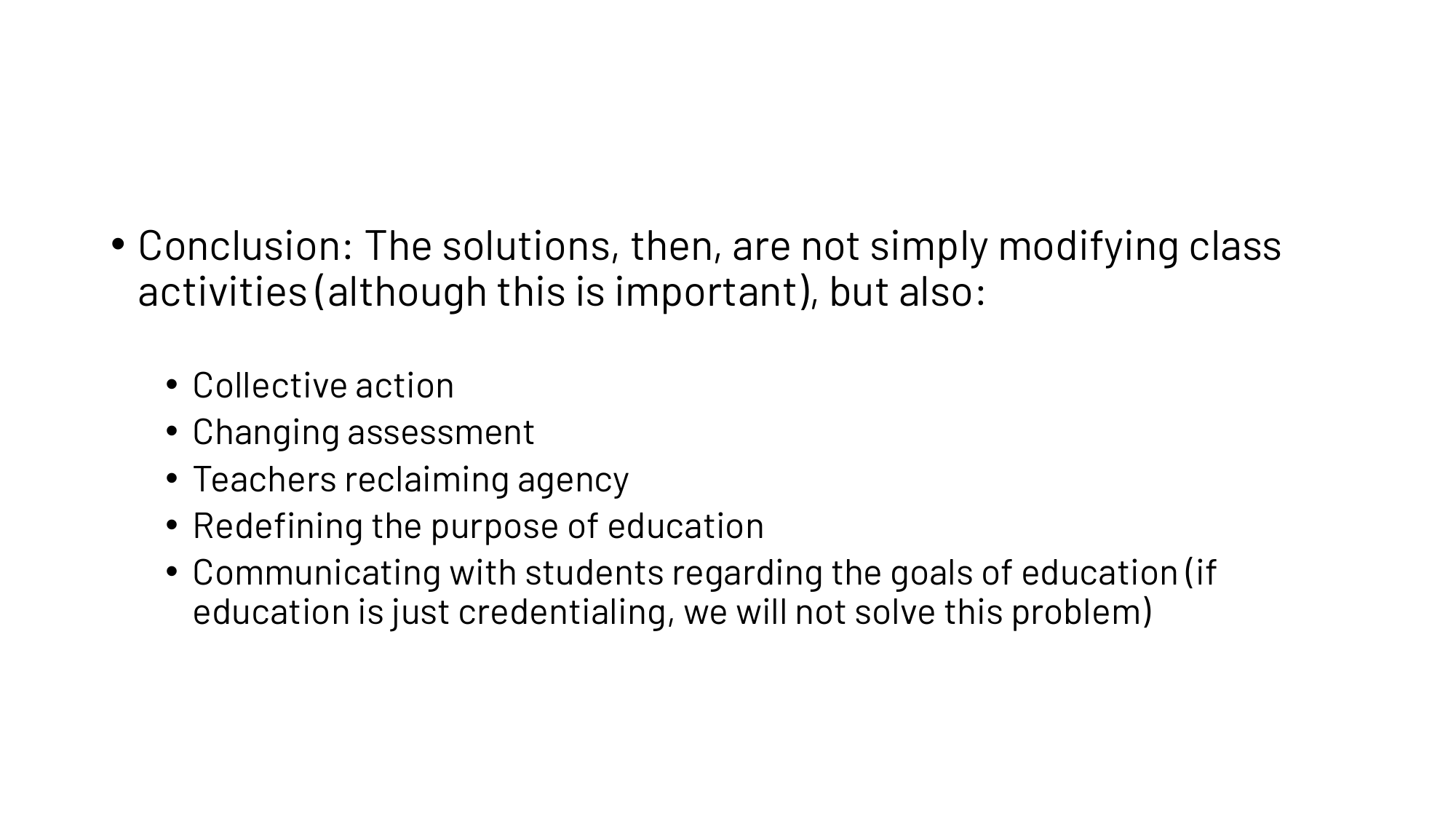

#
Conclusion: The solutions, then, are not simply modifying class activities (although this is important), but also:
Collective action
Changing assessment
Teachers reclaiming agency
Redefining the purpose of education
Communicating with students regarding the goals of education (if education is just credentialing, we will not solve this problem)